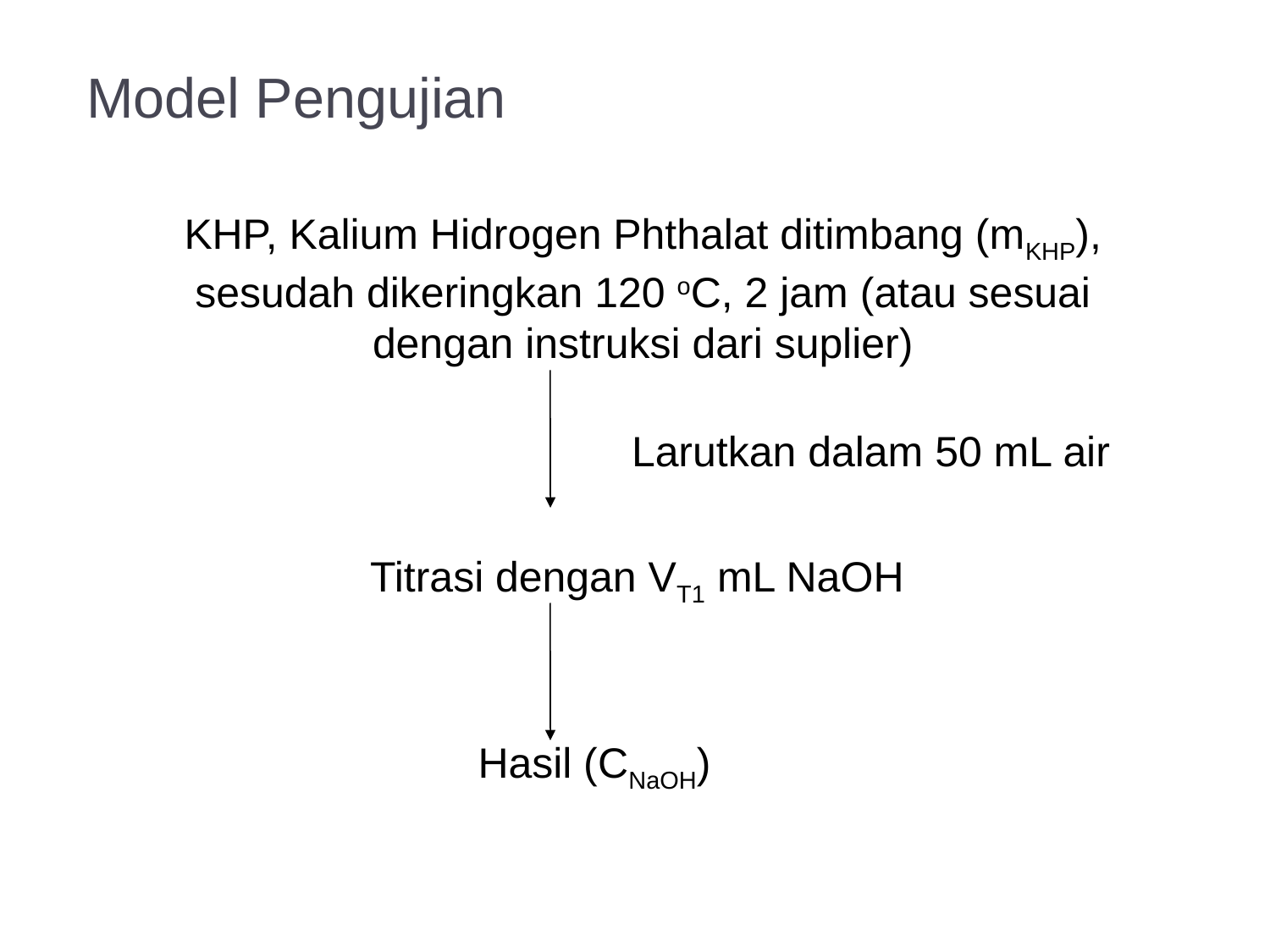

Model Pengujian
	KHP, Kalium Hidrogen Phthalat ditimbang (mKHP), sesudah dikeringkan 120 oC, 2 jam (atau sesuai dengan instruksi dari suplier)

					Larutkan dalam 50 mL air

	Titrasi dengan VT1 mL NaOH

Hasil (CNaOH)
3